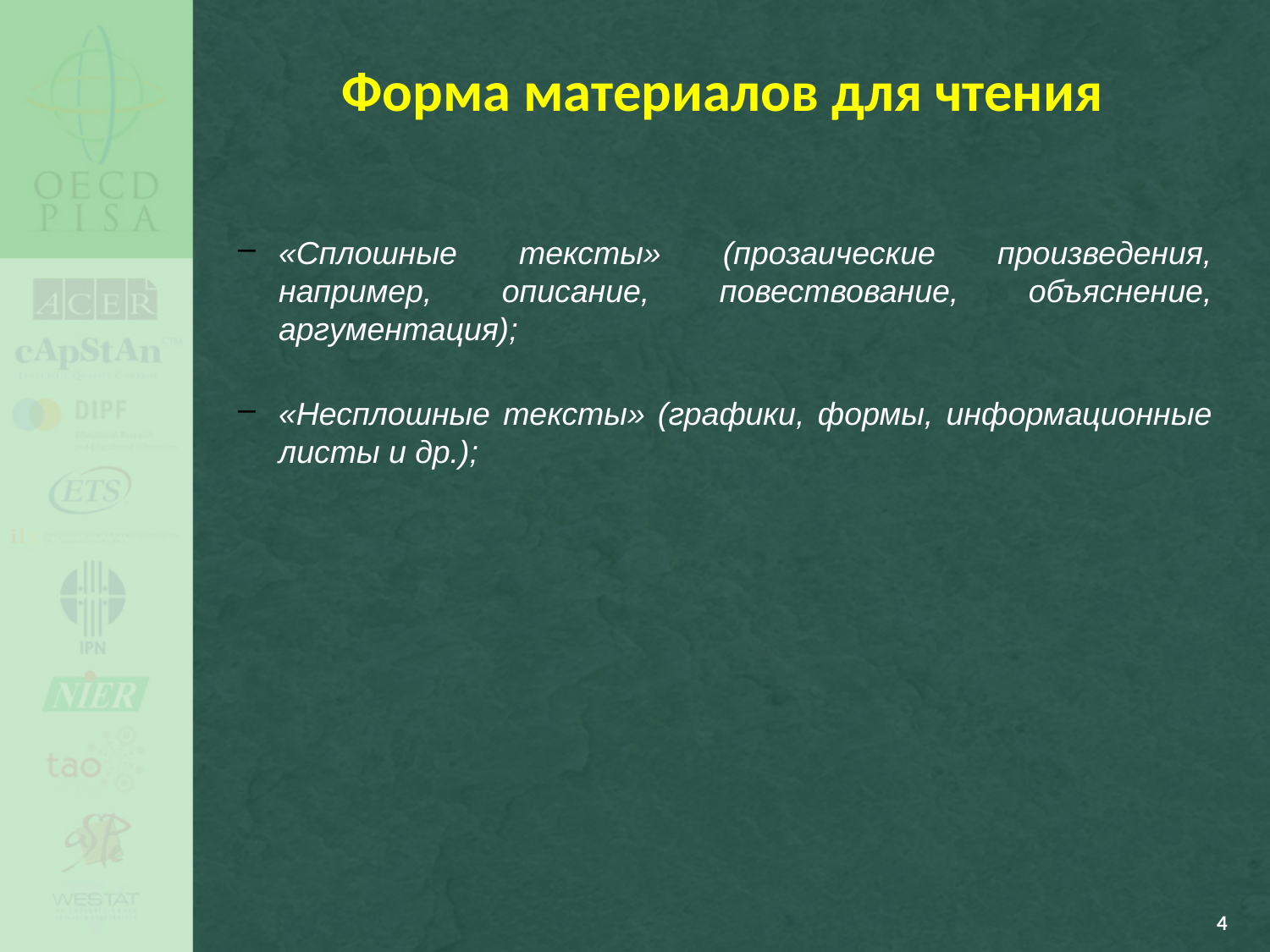

# Форма материалов для чтения
«Сплошные тексты» (прозаические произведения, например, описание, повествование, объяснение, аргументация);

«Несплошные тексты» (графики, формы, информационные листы и др.);

4